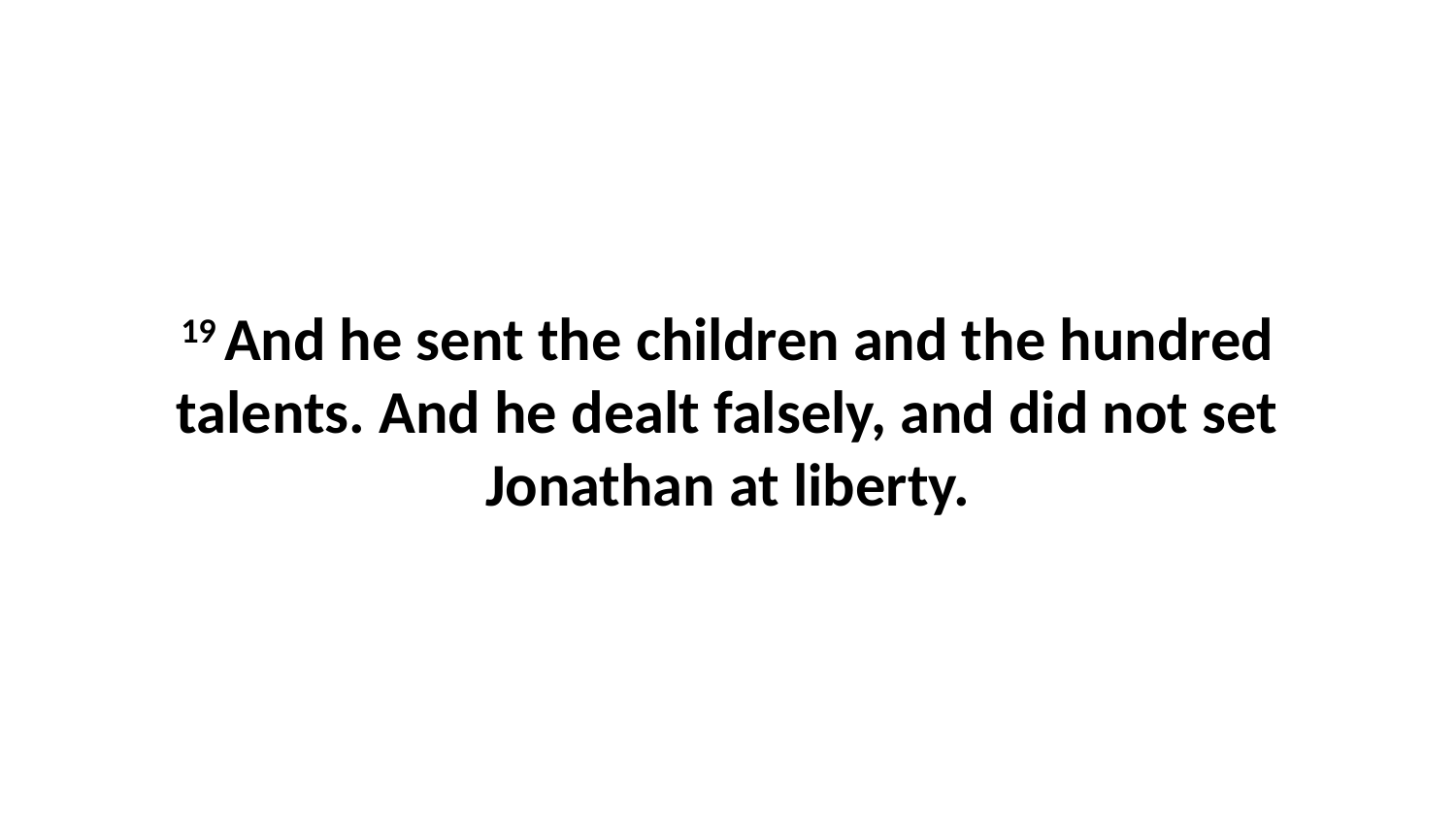

19 And he sent the children and the hundred talents. And he dealt falsely, and did not set Jonathan at liberty.